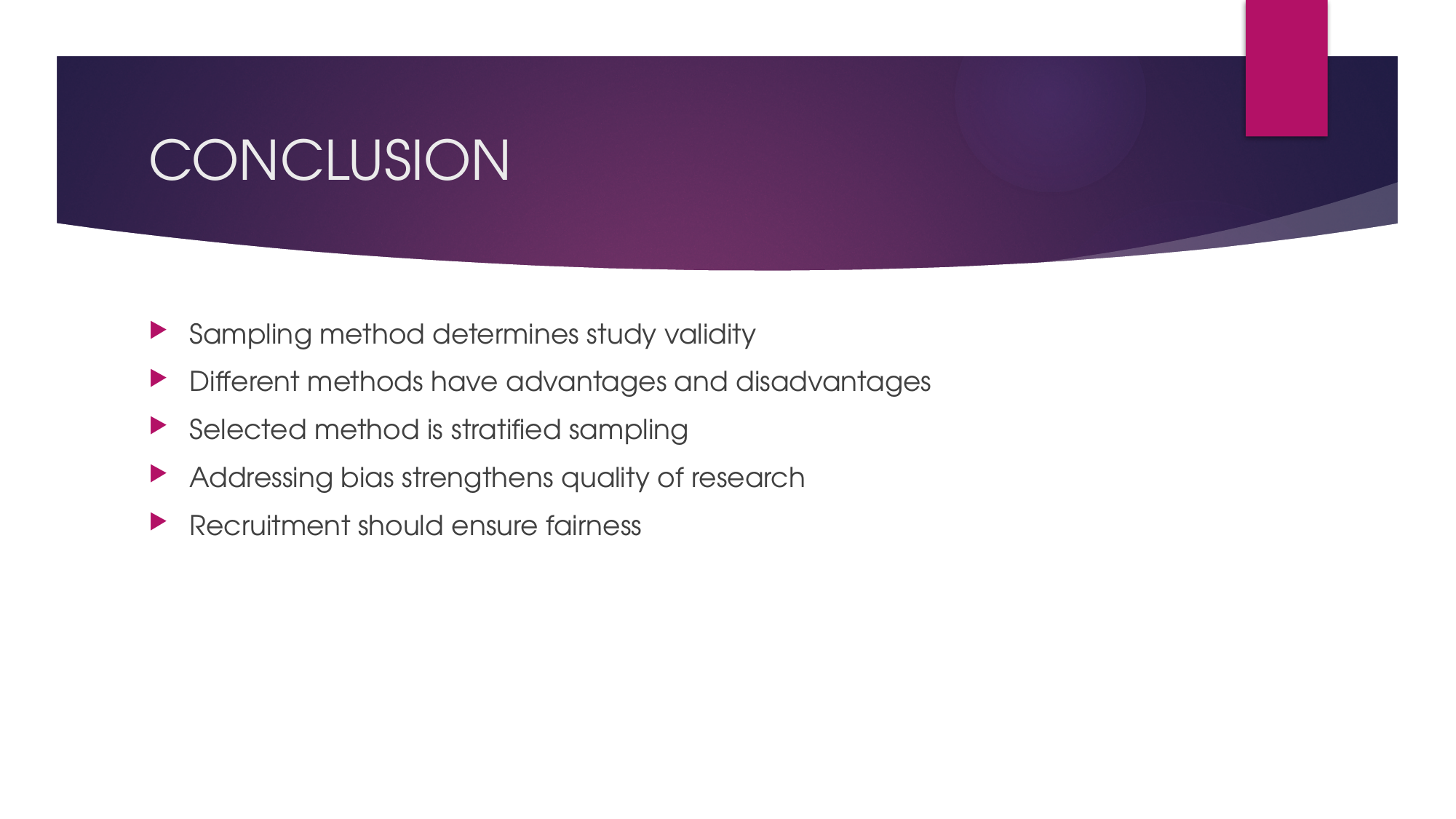

# CONCLUSION
Sampling method determines study validity
Different methods have advantages and disadvantages
Selected method is stratified sampling
Addressing bias strengthens quality of research
Recruitment should ensure fairness